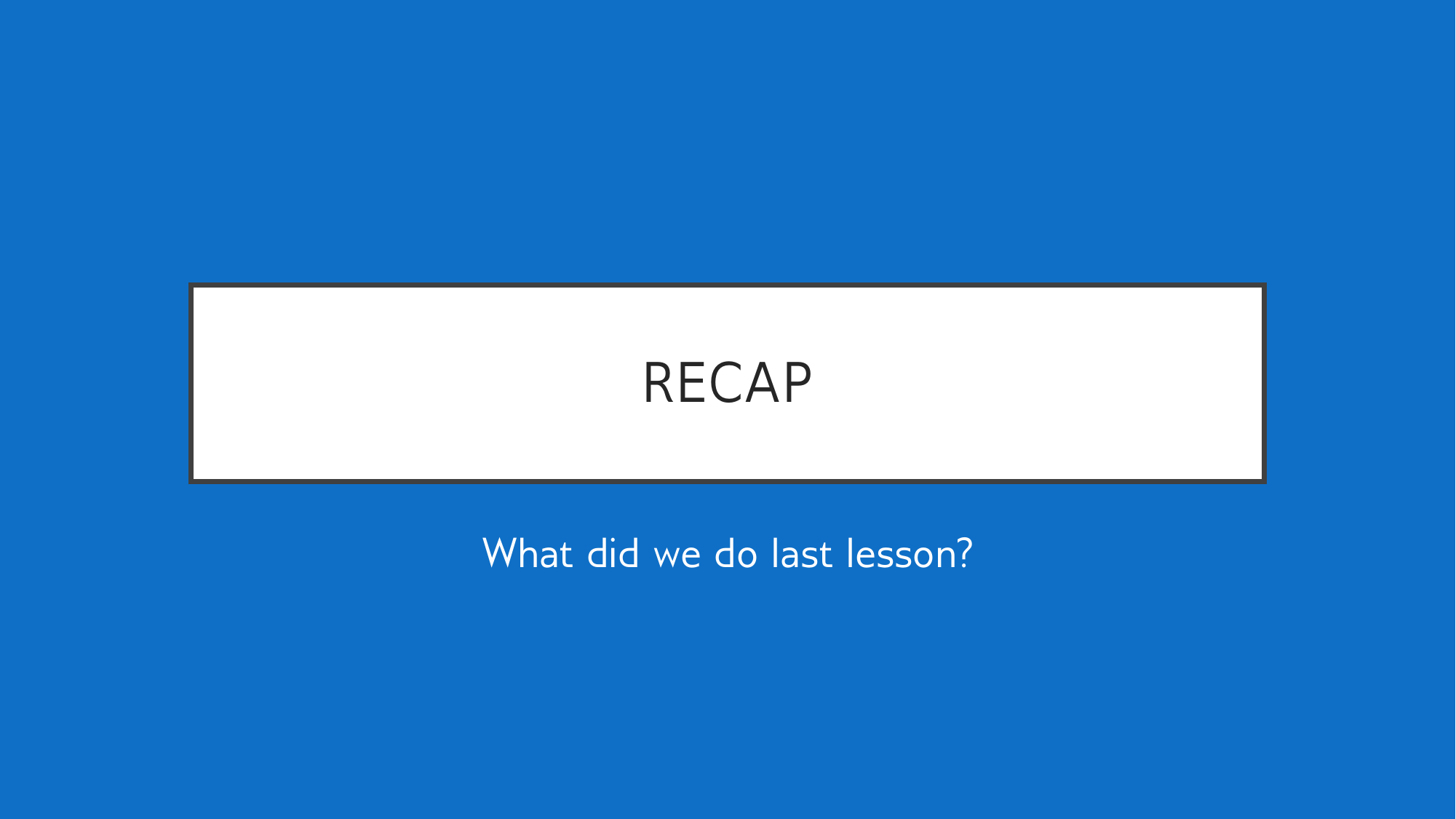

# Recap
What did we do last lesson?